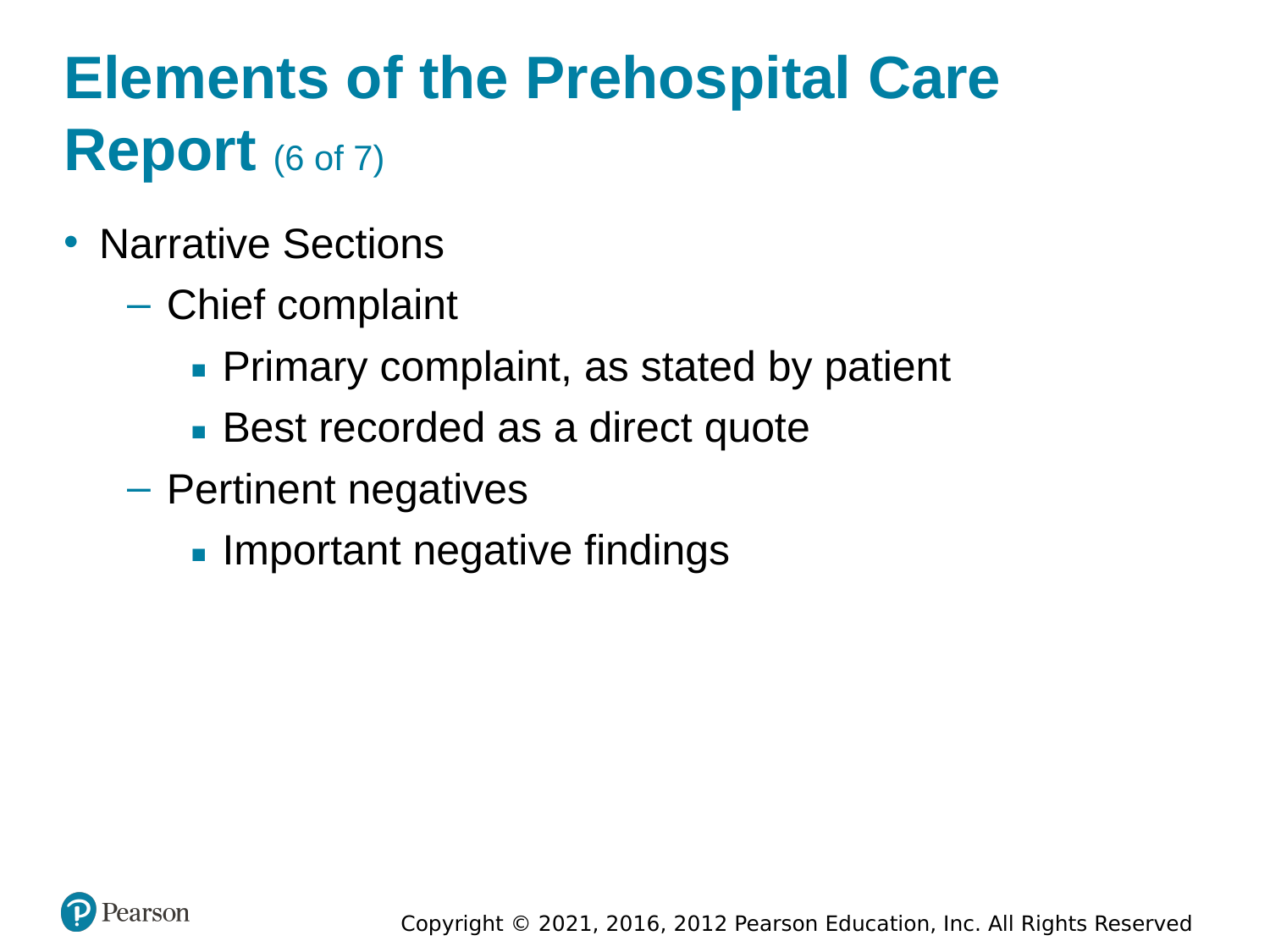

# Elements of the Prehospital Care Report (6 of 7)
Narrative Sections
Chief complaint
Primary complaint, as stated by patient
Best recorded as a direct quote
Pertinent negatives
Important negative findings